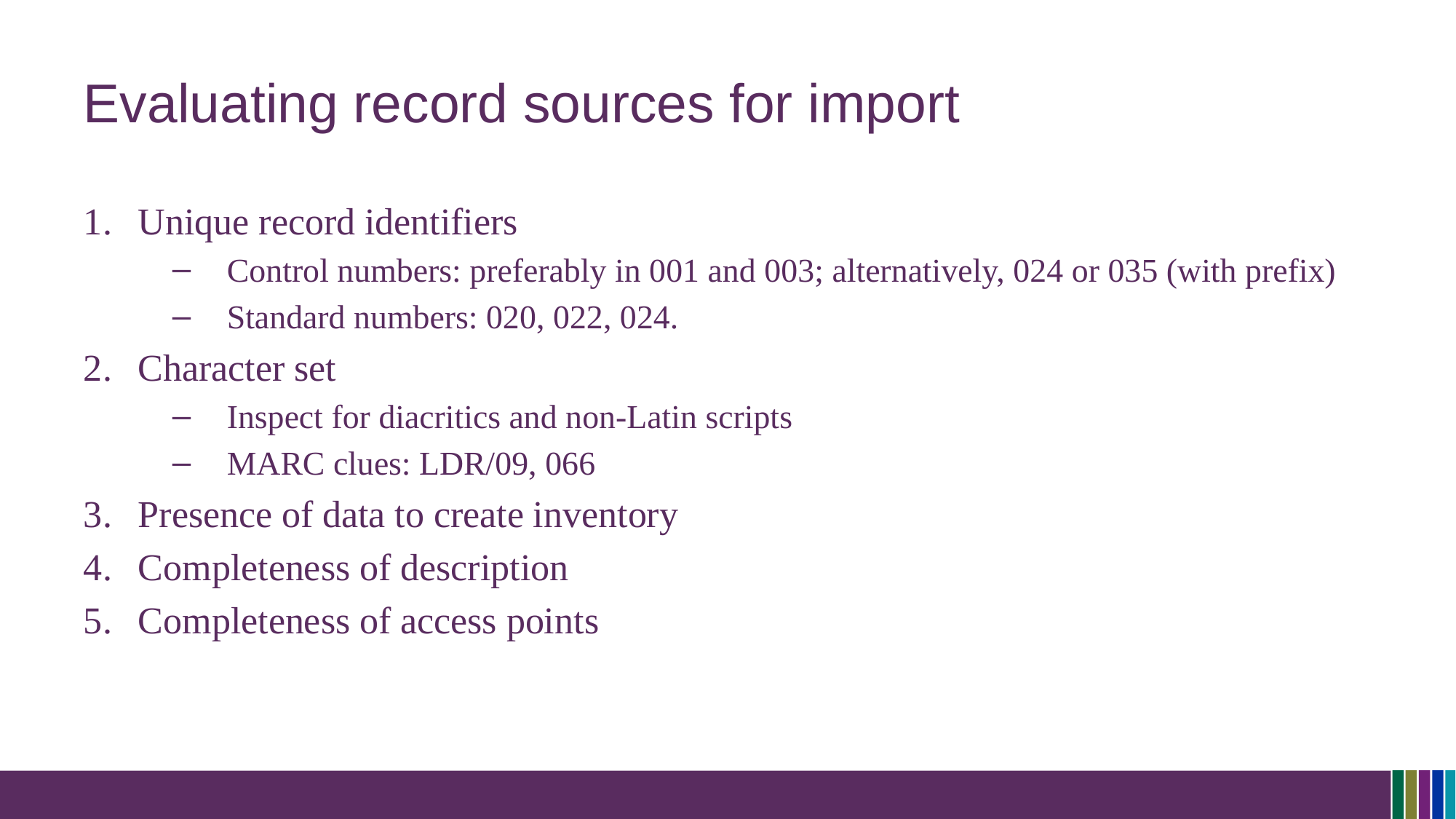

# Evaluating record sources for import
Unique record identifiers
Control numbers: preferably in 001 and 003; alternatively, 024 or 035 (with prefix)
Standard numbers: 020, 022, 024.
Character set
Inspect for diacritics and non-Latin scripts
MARC clues: LDR/09, 066
Presence of data to create inventory
Completeness of description
Completeness of access points